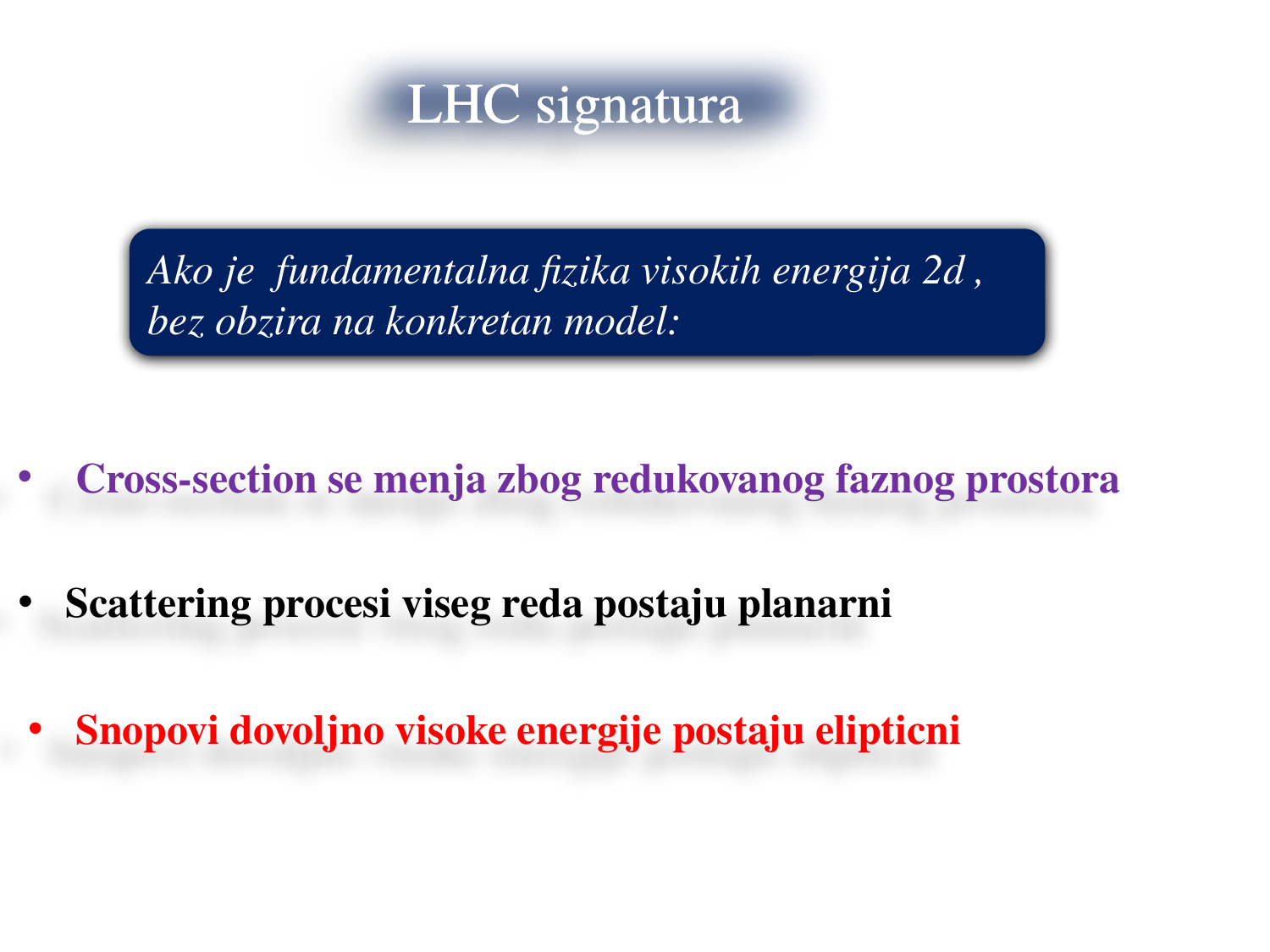

LHC signatura
Ako je  fundamentalna fizika visokih energija 2d ,
bez obzira na konkretan model:
 Cross-section se menja zbog redukovanog faznog prostora

Scattering procesi viseg reda postaju planarni

Snopovi dovoljno visoke energije postaju elipticni